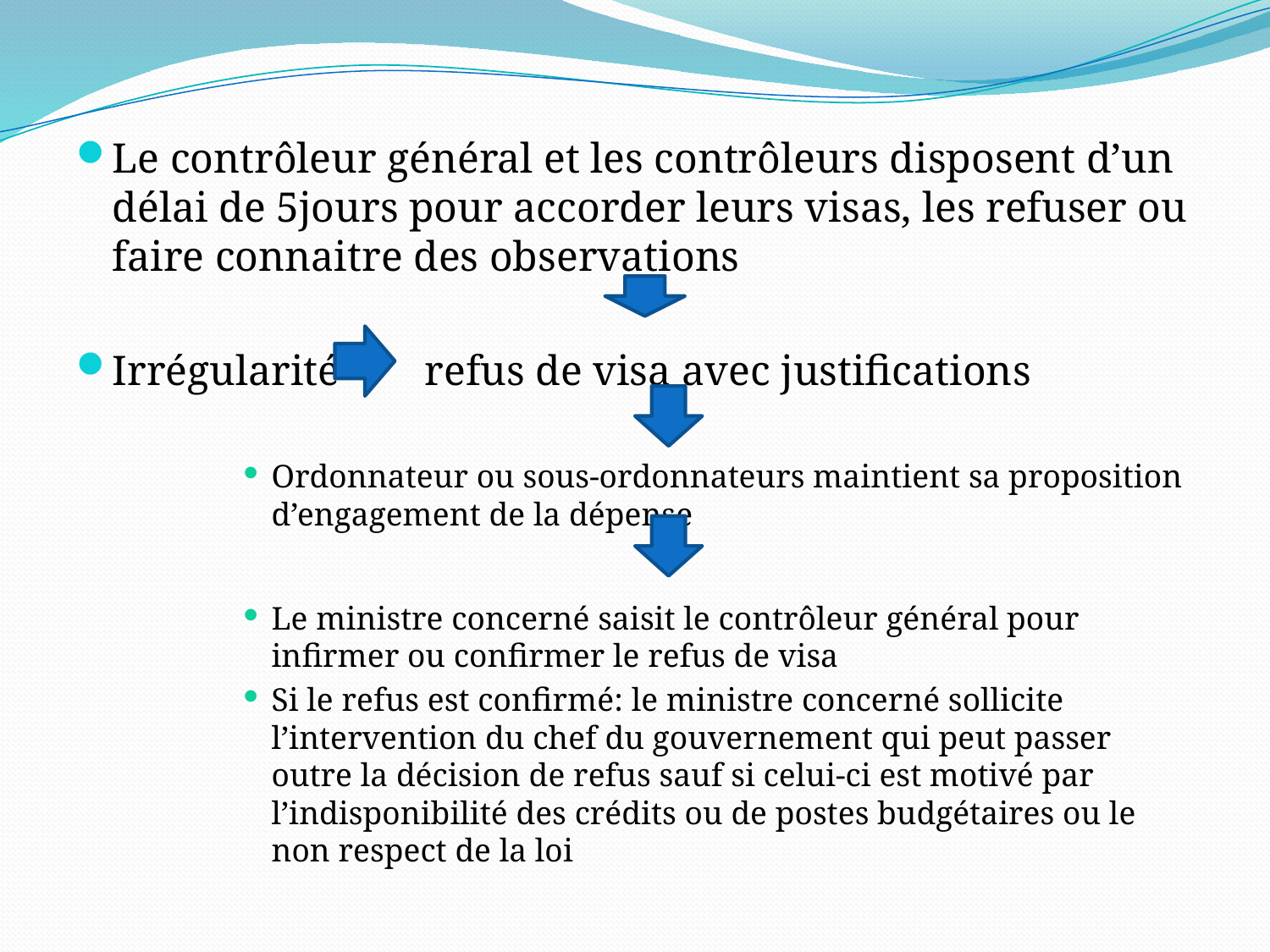

#
Le contrôleur général et les contrôleurs disposent d’un délai de 5jours pour accorder leurs visas, les refuser ou faire connaitre des observations

Irrégularité        refus de visa avec justifications

Ordonnateur ou sous-ordonnateurs maintient sa proposition d’engagement de la dépense

Le ministre concerné saisit le contrôleur général pour infirmer ou confirmer le refus de visa
Si le refus est confirmé: le ministre concerné sollicite l’intervention du chef du gouvernement qui peut passer outre la décision de refus sauf si celui-ci est motivé par l’indisponibilité des crédits ou de postes budgétaires ou le non respect de la loi